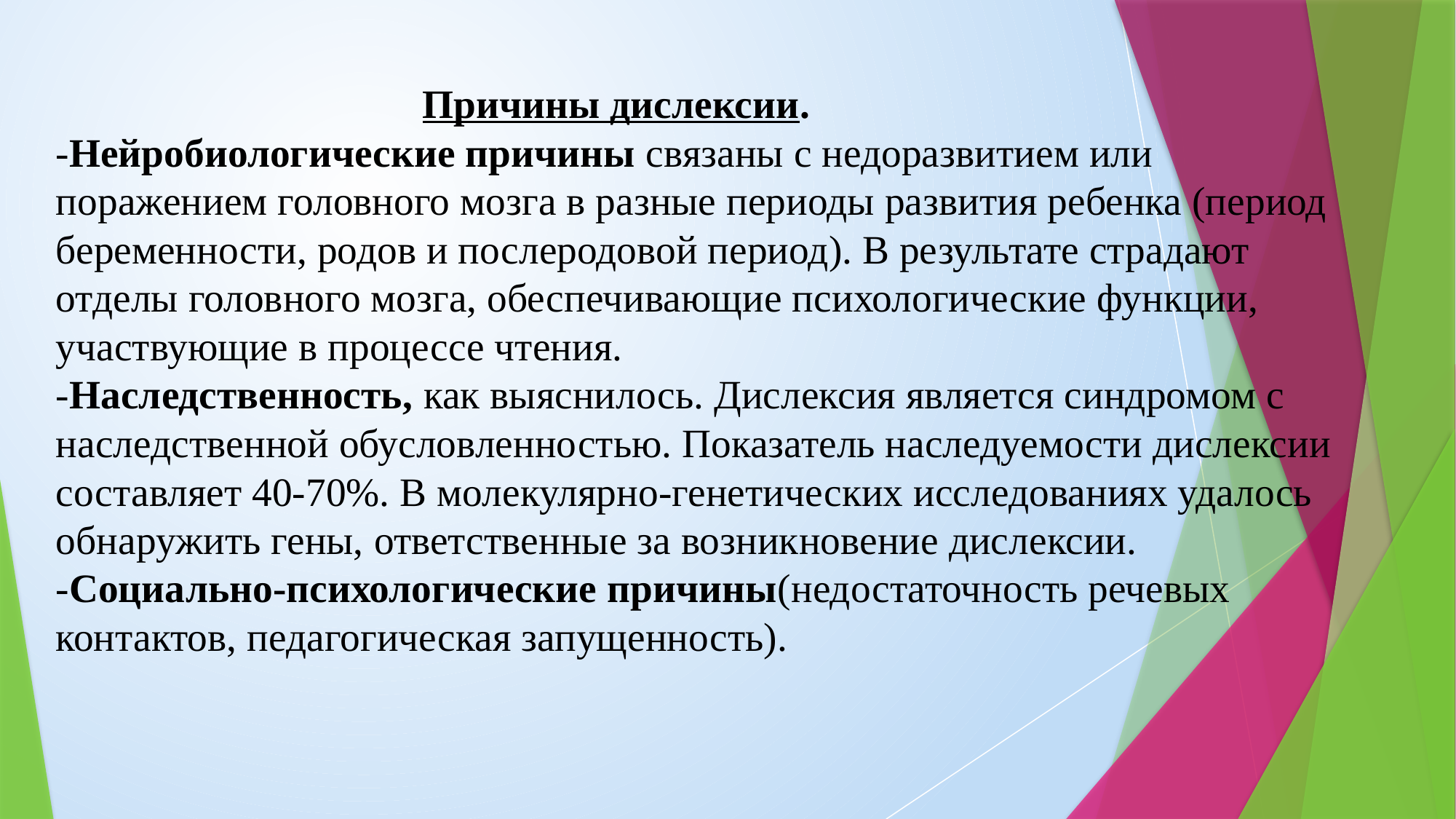

# Причины дислексии. -Нейробиологические причины связаны с недоразвитием или поражением головного мозга в разные периоды развития ребенка (период беременности, родов и послеродовой период). В результате страдают отделы головного мозга, обеспечивающие психологические функции, участвующие в процессе чтения. -Наследственность, как выяснилось. Дислексия является синдромом с наследственной обусловленностью. Показатель наследуемости дислексии составляет 40-70%. В молекулярно-генетических исследованиях удалось обнаружить гены, ответственные за возникновение дислексии. -Социально-психологические причины(недостаточность речевых контактов, педагогическая запущенность).